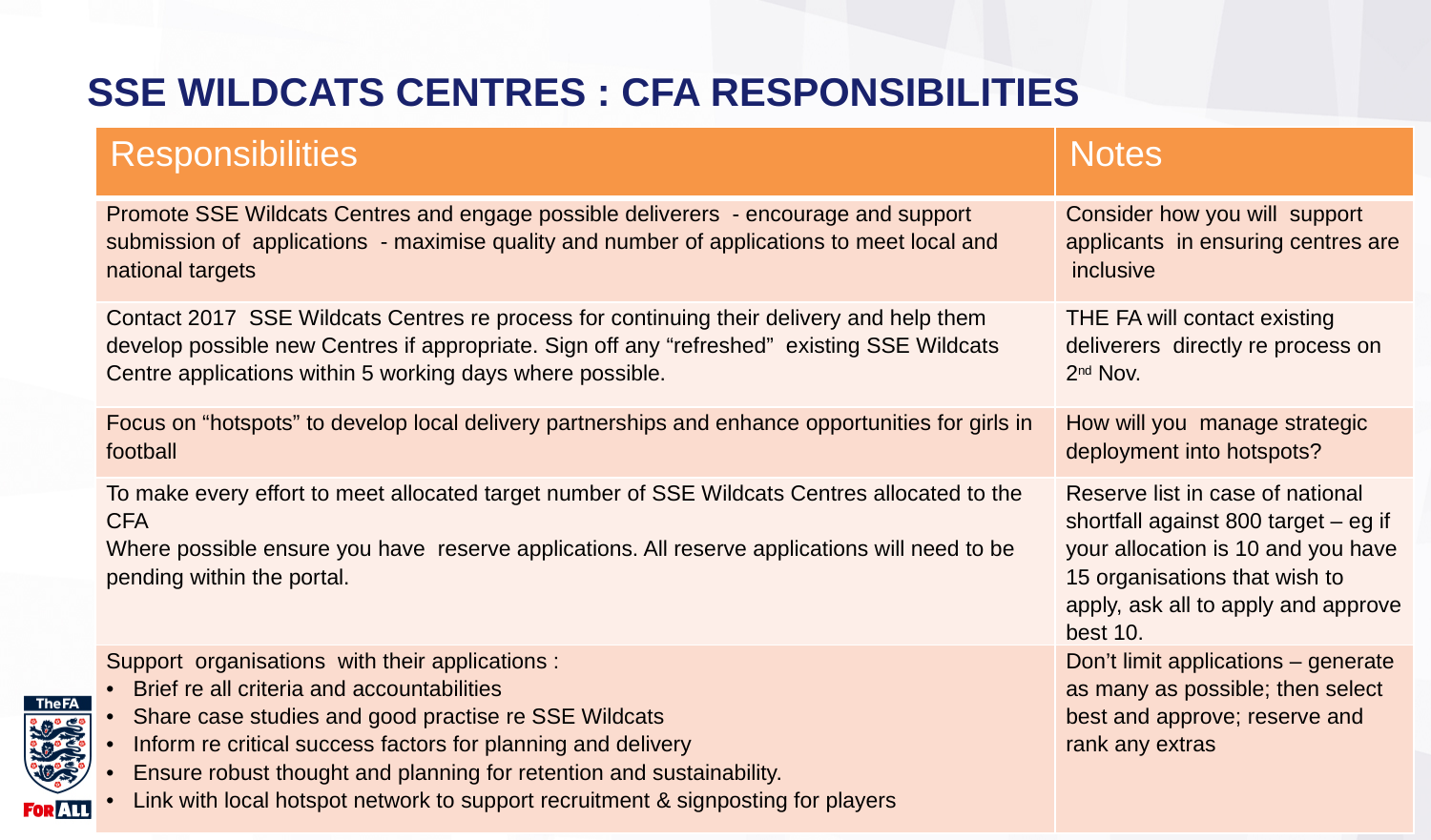

SSE WILDCATS CENTRES : CFA RESPONSIBILITIES
| Responsibilities | Notes |
| --- | --- |
| Promote SSE Wildcats Centres and engage possible deliverers - encourage and support submission of applications - maximise quality and number of applications to meet local and national targets | Consider how you will support applicants in ensuring centres are inclusive |
| Contact 2017 SSE Wildcats Centres re process for continuing their delivery and help them develop possible new Centres if appropriate. Sign off any “refreshed” existing SSE Wildcats Centre applications within 5 working days where possible. | THE FA will contact existing deliverers directly re process on 2nd Nov. |
| Focus on “hotspots” to develop local delivery partnerships and enhance opportunities for girls in football | How will you manage strategic deployment into hotspots? |
| To make every effort to meet allocated target number of SSE Wildcats Centres allocated to the CFA Where possible ensure you have reserve applications. All reserve applications will need to be pending within the portal. | Reserve list in case of national shortfall against 800 target – eg if your allocation is 10 and you have 15 organisations that wish to apply, ask all to apply and approve best 10. |
| Support organisations with their applications : Brief re all criteria and accountabilities Share case studies and good practise re SSE Wildcats Inform re critical success factors for planning and delivery Ensure robust thought and planning for retention and sustainability. Link with local hotspot network to support recruitment & signposting for players | Don’t limit applications – generate as many as possible; then select best and approve; reserve and rank any extras |